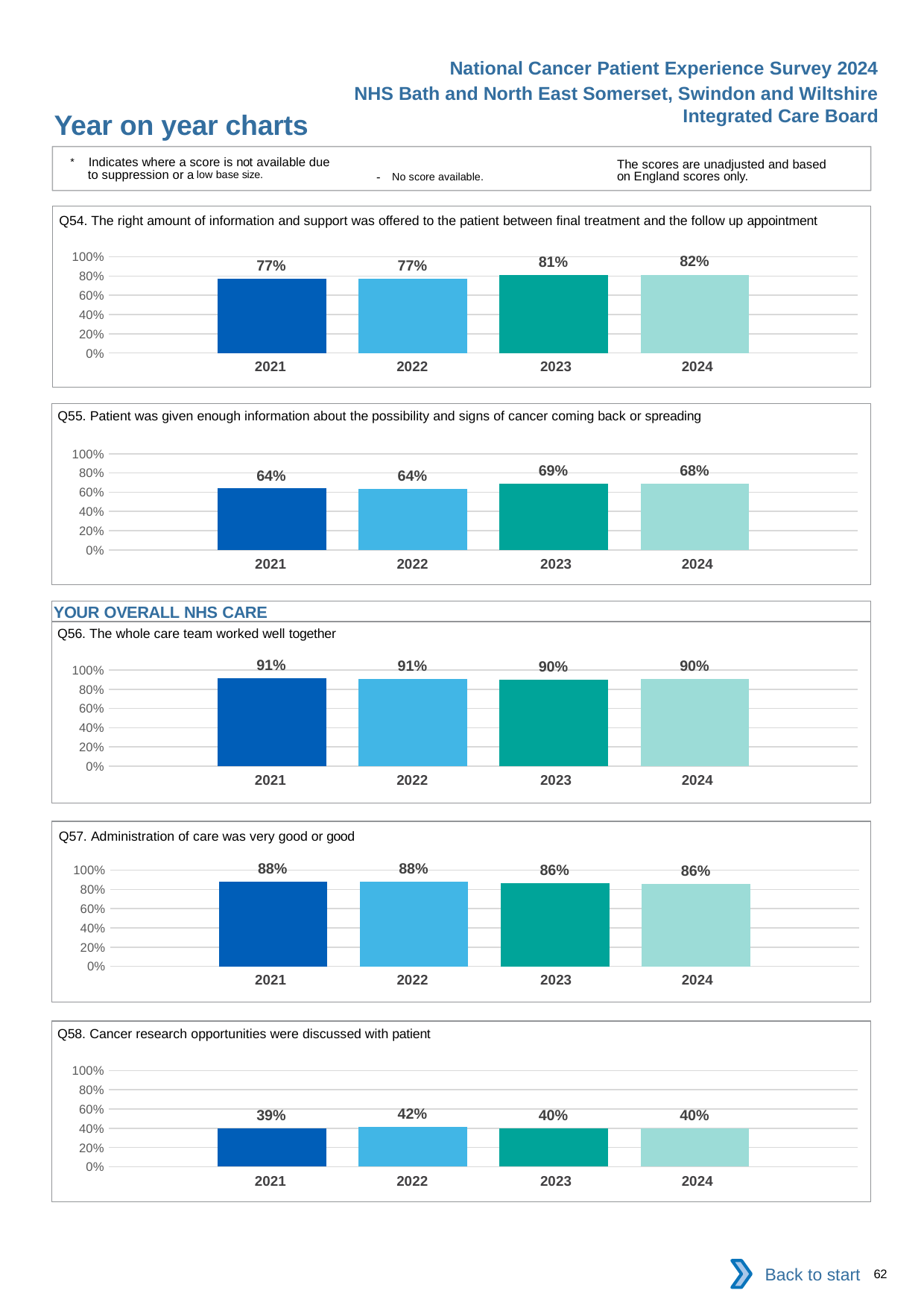

National Cancer Patient Experience Survey 2024
NHS Bath and North East Somerset, Swindon and Wiltshire Integrated Care Board
Year on year charts

*  Indicates where a score is not available due to suppression or a low base size.
The scores are unadjusted and based on England scores only.
- No score available.
Q54. The right amount of information and support was offered to the patient between final treatment and the follow up appointment

### Chart

| Category | 2021 | 2022 | 2023 | 2024 |
|---|---|---|---|---|
| Category 1 | 0.7735125 | 0.7701544 | 0.8098257 | 0.8150573 |
| 2021 | 2022 | 2023 | 2024 |
| --- | --- | --- | --- |
Q55. Patient was given enough information about the possibility and signs of cancer coming back or spreading

### Chart

| Category | 2021 | 2022 | 2023 | 2024 |
|---|---|---|---|---|
| Category 1 | 0.6388571 | 0.6373737 | 0.687175 | 0.6849057 |
| 2021 | 2022 | 2023 | 2024 |
| --- | --- | --- | --- |
YOUR OVERALL NHS CARE
Q56. The whole care team worked well together

### Chart

| Category | 2021 | 2022 | 2023 | 2024 |
|---|---|---|---|---|
| Category 1 | 0.914204 | 0.9063795 | 0.89793 | 0.9034537 |
| 2021 | 2022 | 2023 | 2024 |
| --- | --- | --- | --- |
Q57. Administration of care was very good or good

### Chart

| Category | 2021 | 2022 | 2023 | 2024 |
|---|---|---|---|---|
| Category 1 | 0.8776065 | 0.8824 | 0.8637621 | 0.8604119 |
| 2021 | 2022 | 2023 | 2024 |
| --- | --- | --- | --- |
Q58. Cancer research opportunities were discussed with patient

### Chart

| Category | 2021 | 2022 | 2023 | 2024 |
|---|---|---|---|---|
| Category 1 | 0.3946117 | 0.4155673 | 0.3988636 | 0.4015748 |
| 2021 | 2022 | 2023 | 2024 |
| --- | --- | --- | --- |
Back to start

62